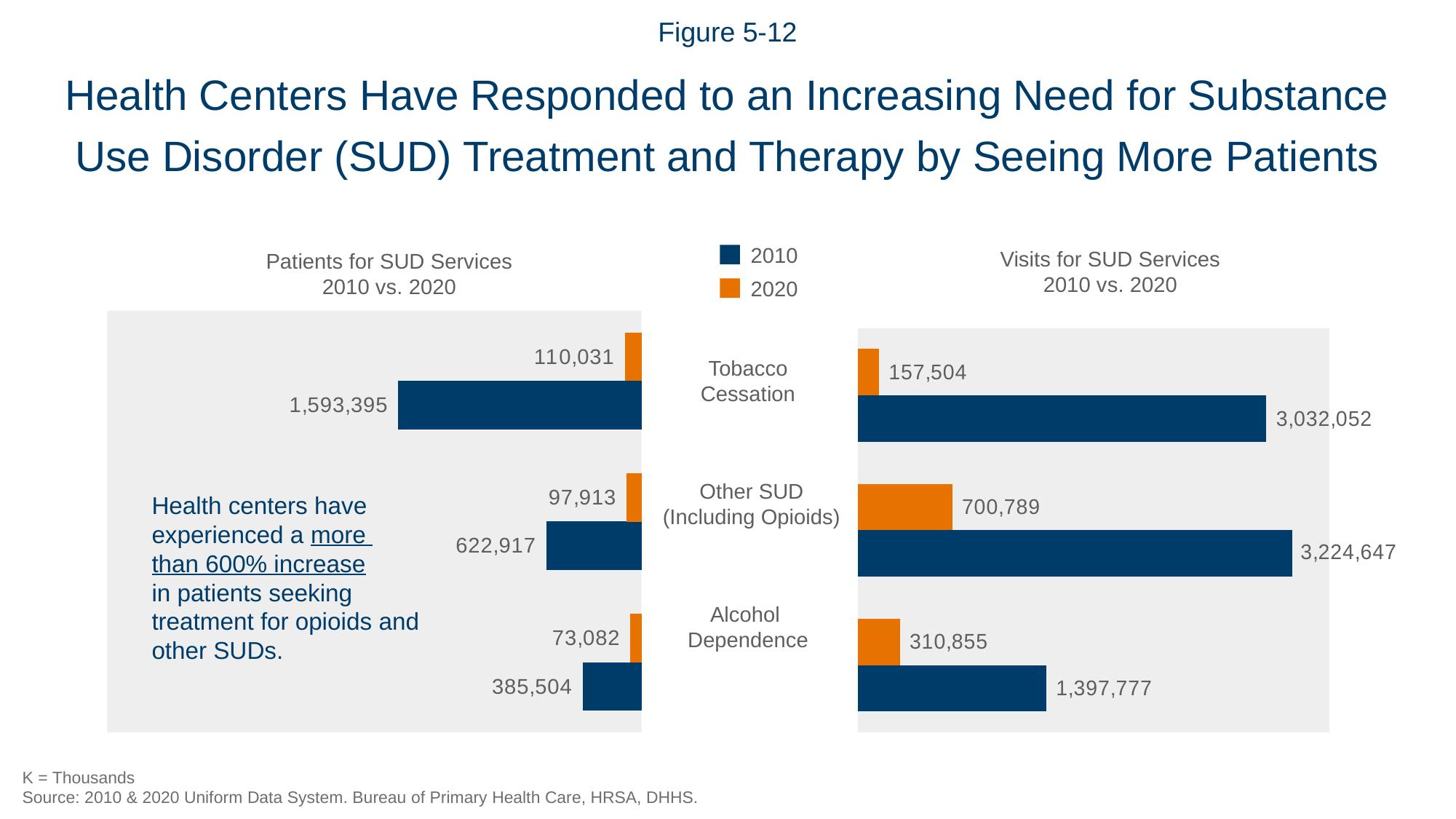

Figure 5-12
Health Centers Have Responded to an Increasing Need for Substance
Use Disorder (SUD) Treatment and Therapy by Seeing More Patients
2010
Visits for SUD Services
2010 vs. 2020
Patients for SUD Services
2010 vs. 2020

2020

### Chart

| Category | 2020 | 2010 |
|---|---|---|
| Alcohol Dependence | 385504.0 | 73082.0 |
| Other SUD (Including Opioids) | 622917.0 | 97913.0 |
| Tobacco Cessation | 1593395.0 | 110031.0 |

### Chart

| Category | 2020 | 2010 |
|---|---|---|
| Alcohol Dependence | 1397777.0 | 310855.0 |
| Other SUD (Including Opioids) | 3224647.0 | 700789.0 |
| Tobacco Cessation | 3032052.0 | 157504.0 |
Tobacco
Cessation
Other SUD
(Including Opioids)
Alcohol
Dependence
Health centers have experienced a more
than 600% increase
in patients seeking treatment for opioids and other SUDs.
K = Thousands
Source: 2010 & 2020 Uniform Data System. Bureau of Primary Health Care, HRSA, DHHS.